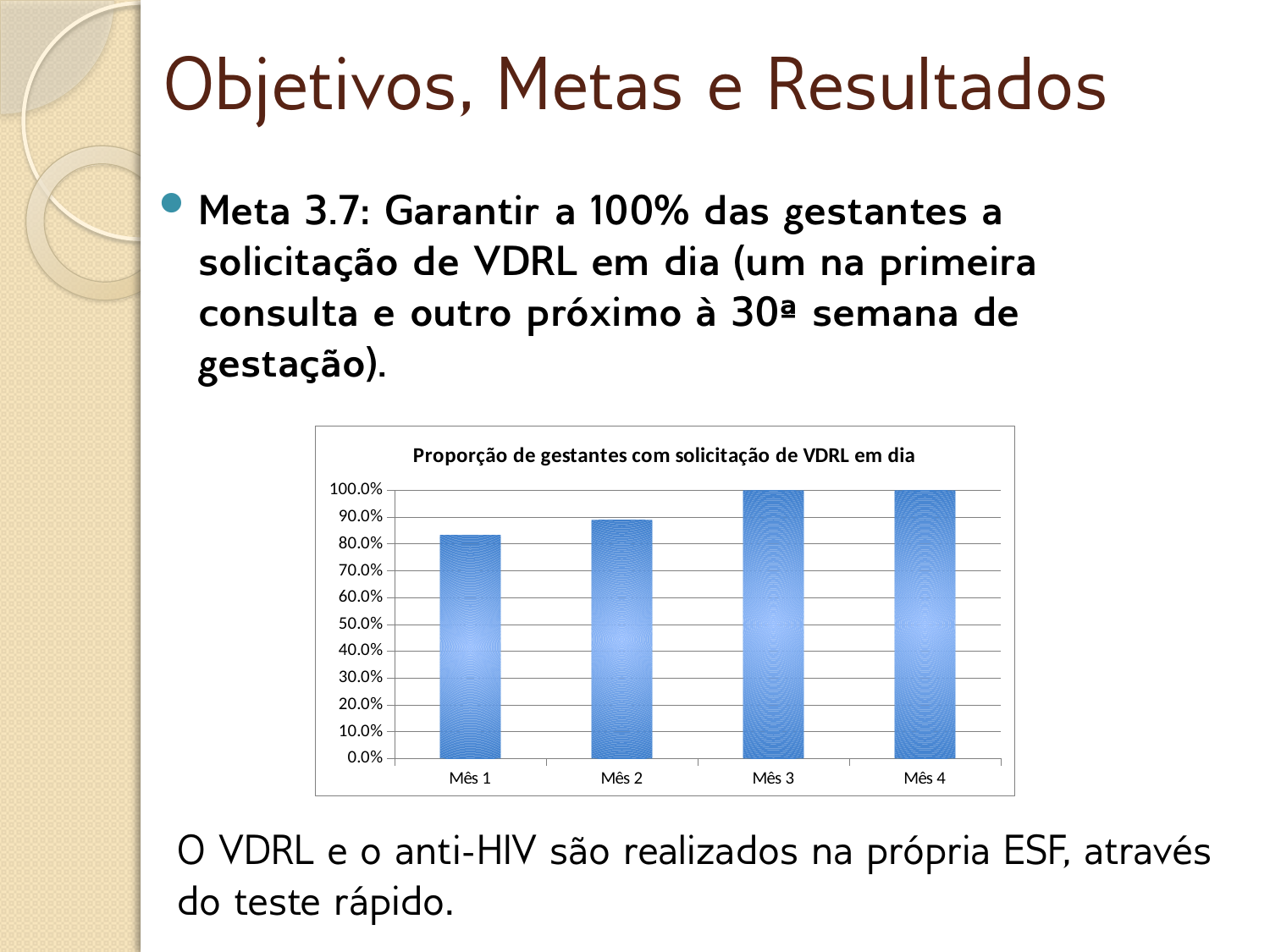

# Objetivos, Metas e Resultados
Meta 3.7: Garantir a 100% das gestantes a solicitação de VDRL em dia (um na primeira consulta e outro próximo à 30ª semana de gestação).

### Chart:

| Category | Proporção de gestantes com solicitação de VDRL em dia |
|---|---|
| Mês 1 | 0.8333333333333337 |
| Mês 2 | 0.8888888888888888 |
| Mês 3 | 1.0 |
| Mês 4 | 1.0 |
O VDRL e o anti-HIV são realizados na própria ESF, através do teste rápido.